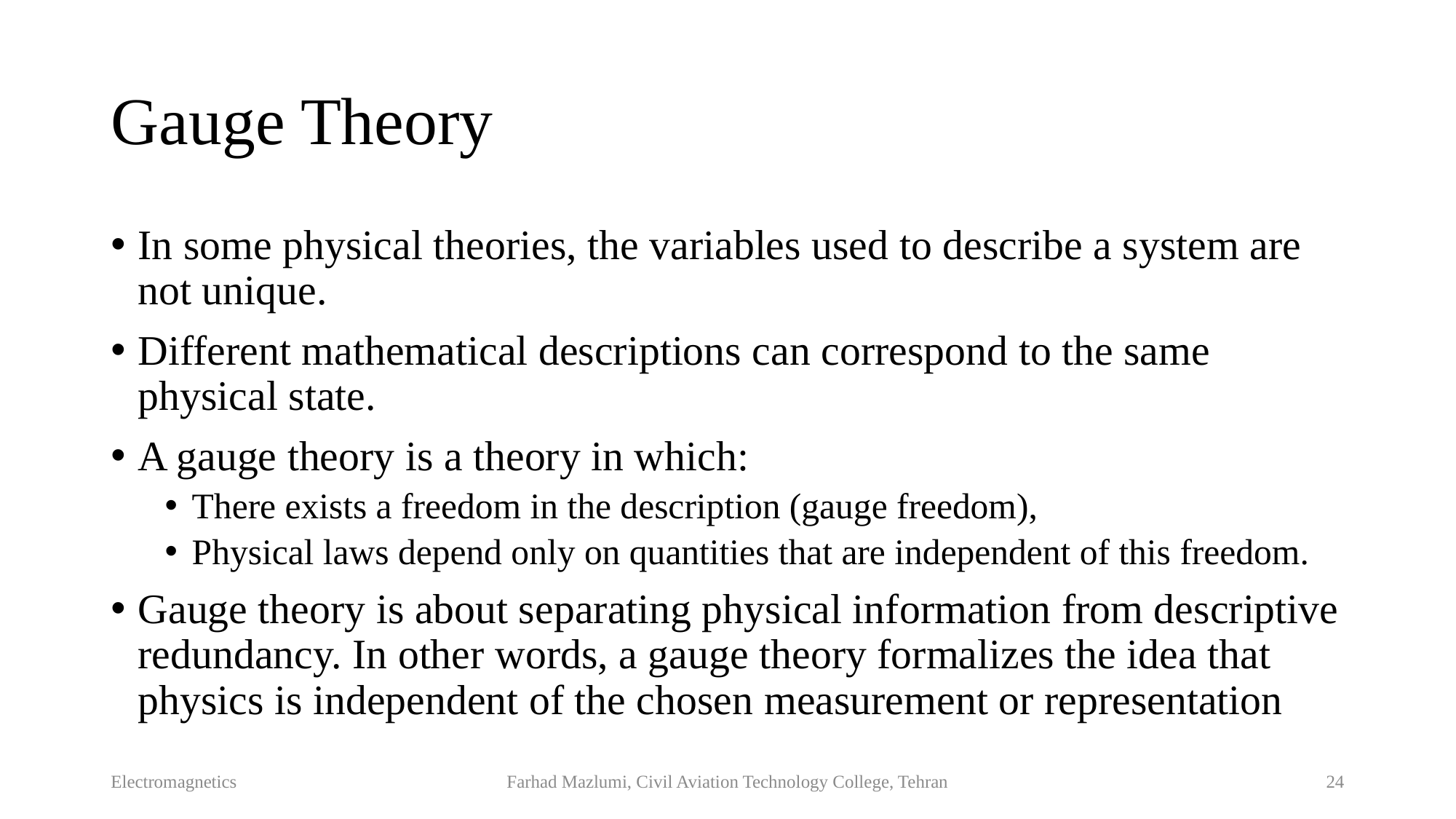

# Gauge Theory
In some physical theories, the variables used to describe a system are not unique.
Different mathematical descriptions can correspond to the same physical state.
A gauge theory is a theory in which:
There exists a freedom in the description (gauge freedom),
Physical laws depend only on quantities that are independent of this freedom.
Gauge theory is about separating physical information from descriptive redundancy. In other words, a gauge theory formalizes the idea that physics is independent of the chosen measurement or representation
Electromagnetics
Farhad Mazlumi, Civil Aviation Technology College, Tehran
24